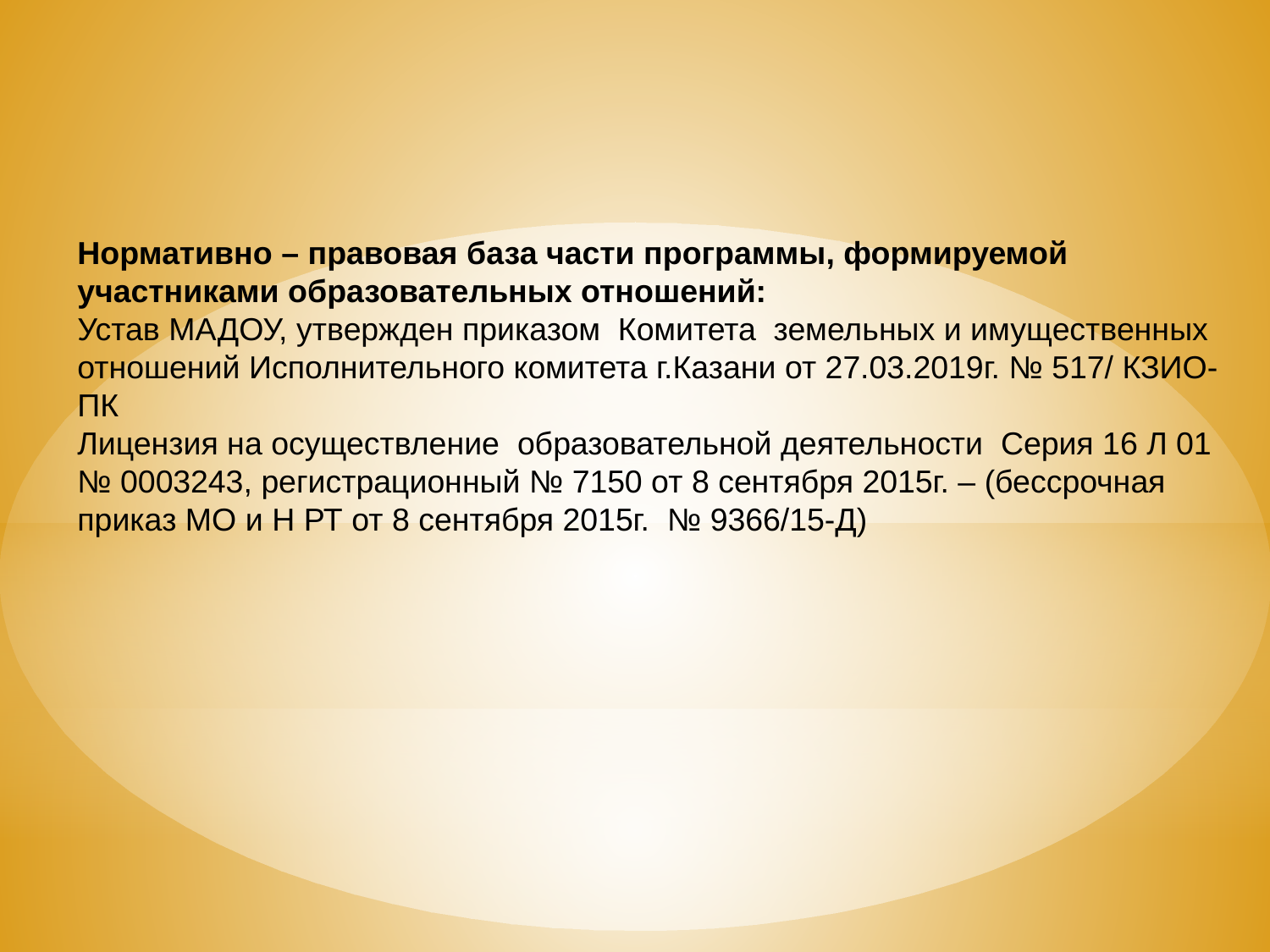

Нормативно – правовая база части программы, формируемой участниками образовательных отношений:
Устав МАДОУ, утвержден приказом  Комитета  земельных и имущественных отношений Исполнительного комитета г.Казани от 27.03.2019г. № 517/ КЗИО- ПК
Лицензия на осуществление  образовательной деятельности  Серия 16 Л 01 № 0003243, регистрационный № 7150 от 8 сентября 2015г. – (бессрочная приказ МО и Н РТ от 8 сентября 2015г.  № 9366/15-Д)